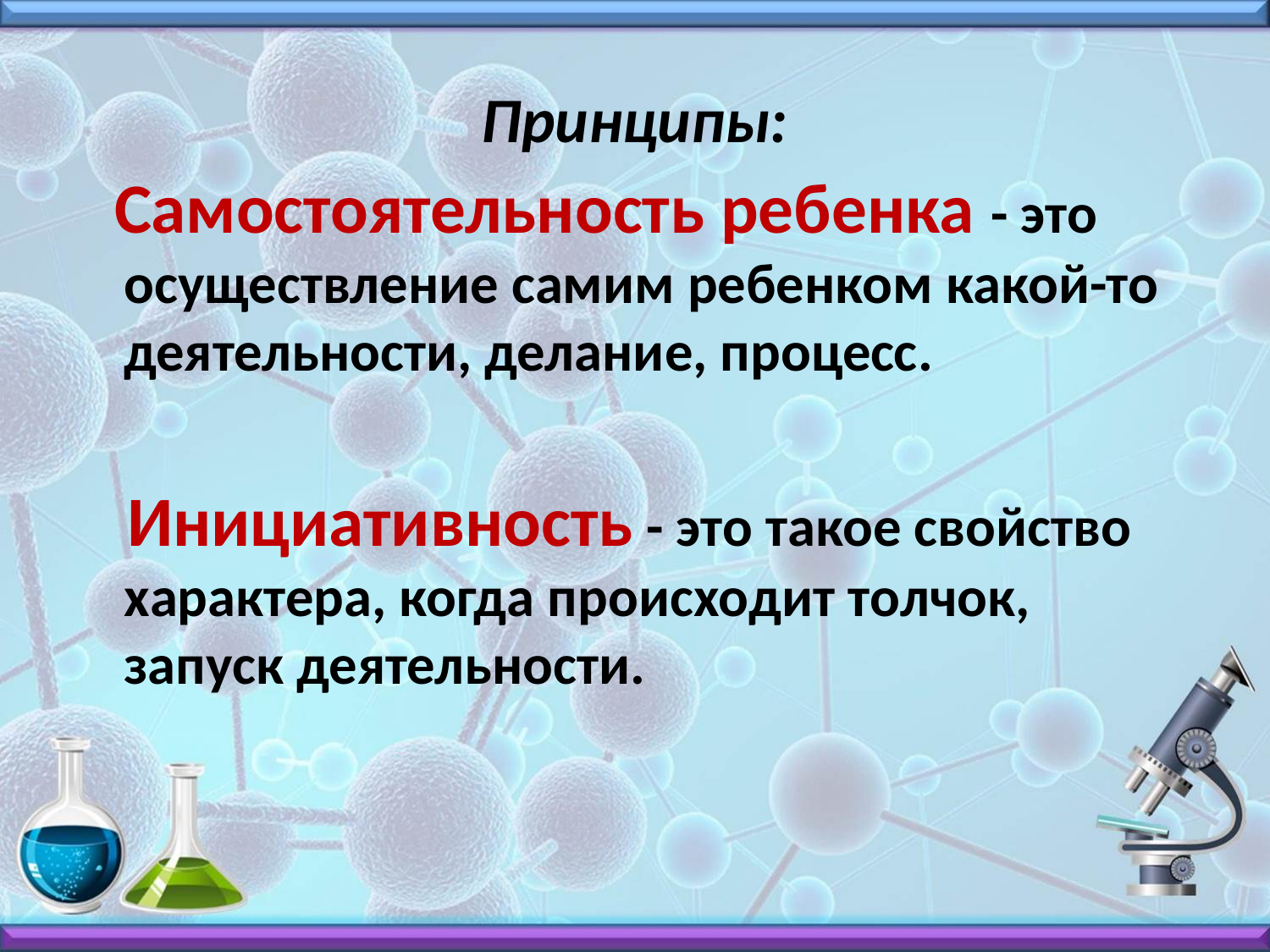

# Принципы:
   Самостоятельность ребенка - это осуществление самим ребенком какой-то деятельности, делание, процесс.

    Инициативность - это такое свойство характера, когда происходит толчок, запуск деятельности.